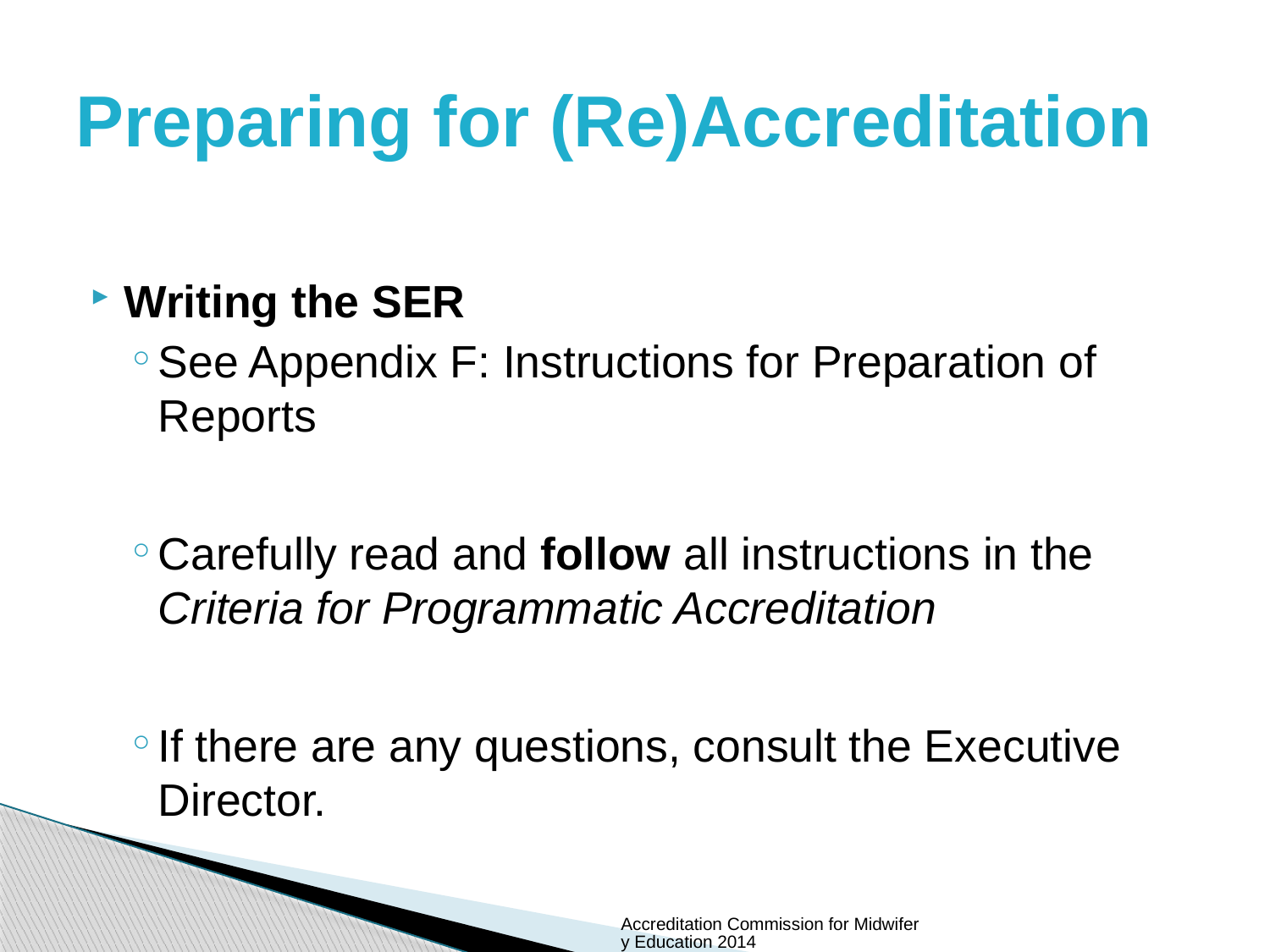

# Preparing for (Re)Accreditation

Writing the SER
See Appendix F: Instructions for Preparation of Reports

Carefully read and follow all instructions in the Criteria for Programmatic Accreditation

If there are any questions, consult the Executive Director.
Accreditation Commission for Midwifery Education 2014